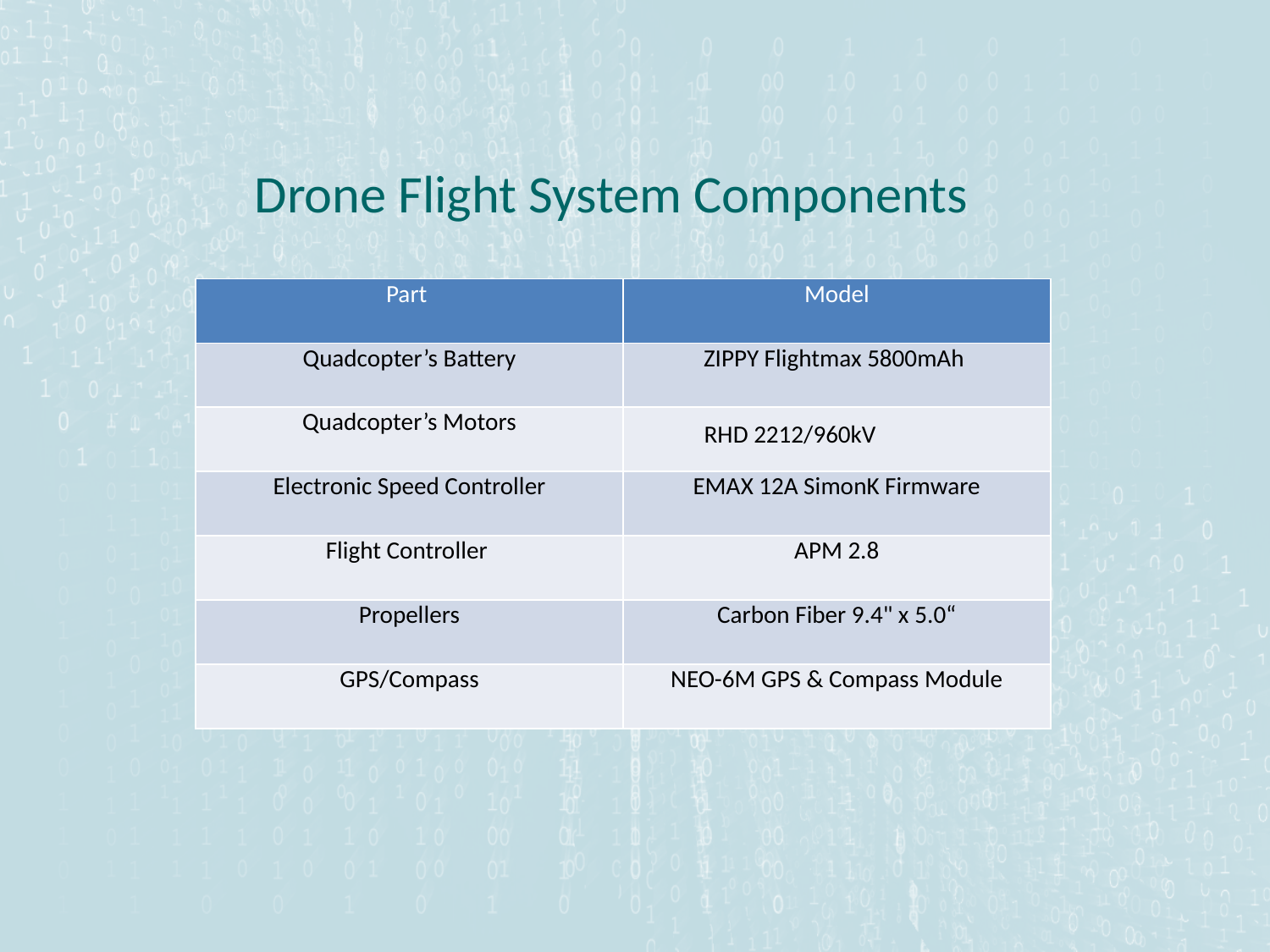

Drone Flight System Components
| Part | Model |
| --- | --- |
| Quadcopter’s Battery | ZIPPY Flightmax 5800mAh |
| Quadcopter’s Motors | RHD 2212/960kV |
| Electronic Speed Controller | EMAX 12A SimonK Firmware |
| Flight Controller | APM 2.8 |
| Propellers | Carbon Fiber 9.4" x 5.0“ |
| GPS/Compass | NEO-6M GPS & Compass Module |